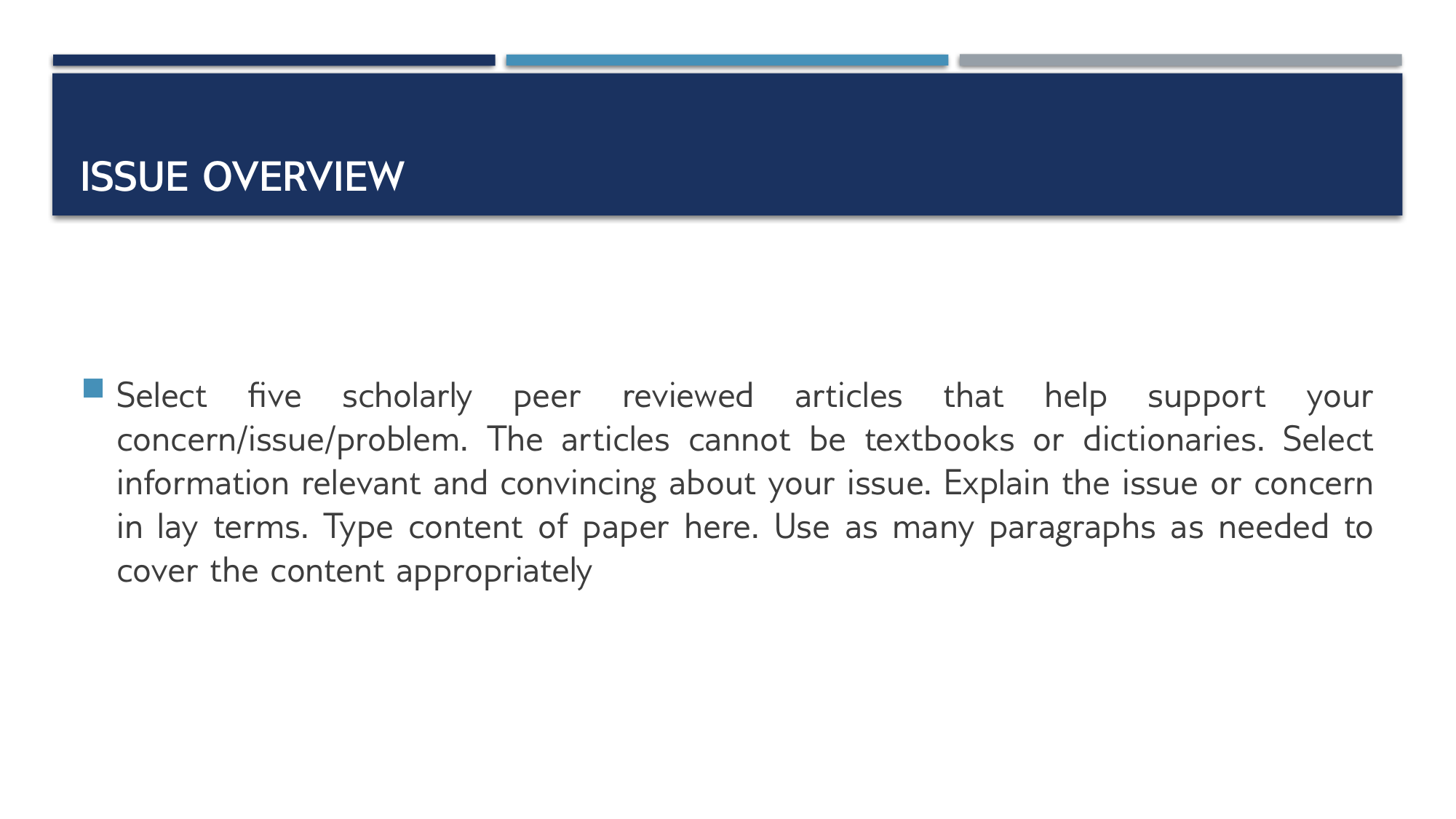

# Issue Overview
Select five scholarly peer reviewed articles that help support your concern/issue/problem. The articles cannot be textbooks or dictionaries. Select information relevant and convincing about your issue. Explain the issue or concern in lay terms. Type content of paper here. Use as many paragraphs as needed to cover the content appropriately